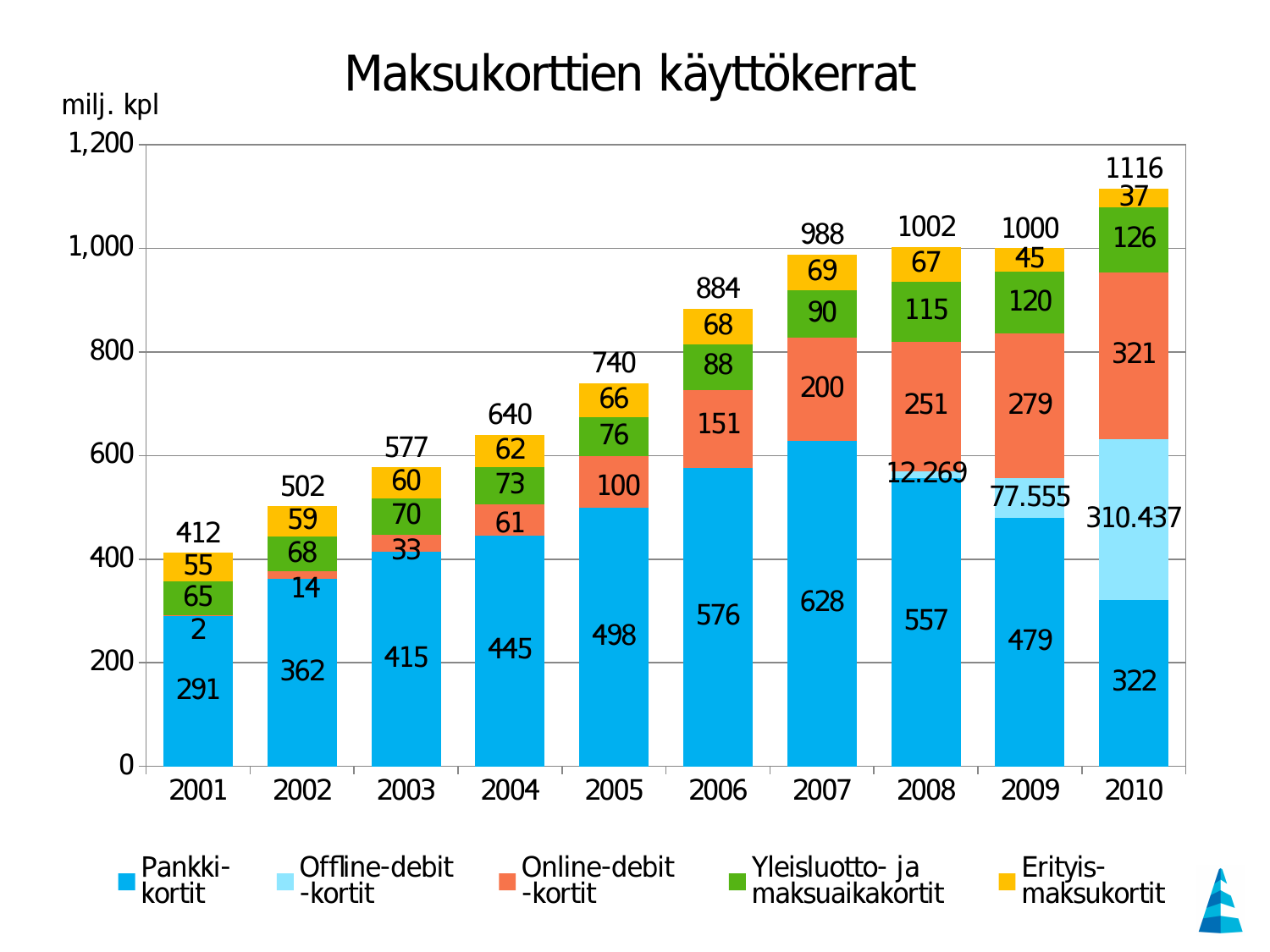

### Chart

| Category | Pankki-
kortit | Offline-debit
-kortit | Online-debit
-kortit | Yleisluotto- ja
maksuaikakortit  | Erityis-
maksukortit | Yhteensä |
|---|---|---|---|---|---|---|
| 2001 | 290.644 | None | 1.88624 | 65.04114 | 54.712913 | 412.284293 |
| 2002 | 362.21400000000006 | None | 13.873251 | 67.66779 | 58.59616 | 502.351201 |
| 2003 | 414.936 | None | 32.616 | 69.820252 | 60.0 | 577.372252 |
| 2004 | 444.853 | None | 60.57 | 73.0 | 61.917 | 640.34 |
| 2005 | 498.434 | None | 100.187 | 75.53989999999999 | 65.95 | 740.1109 |
| 2006 | 576.156 | None | 150.876 | 88.0476 | 68.4521 | 883.5316999999999 |
| 2007 | 628.254 | None | 200.082 | 90.117 | 69.1584 | 987.6114 |
| 2008 | 556.545 | 12.269 | 251.115 | 115.2974 | 67.1705 | 1002.3969 |
| 2009 | 478.863 | 77.555 | 278.762 | 119.6827 | 45.3563 | 1000.219 |
| 2010 | 321.799 | 310.437 | 321.229 | 125.5577 | 36.6684 | 1115.6911 |